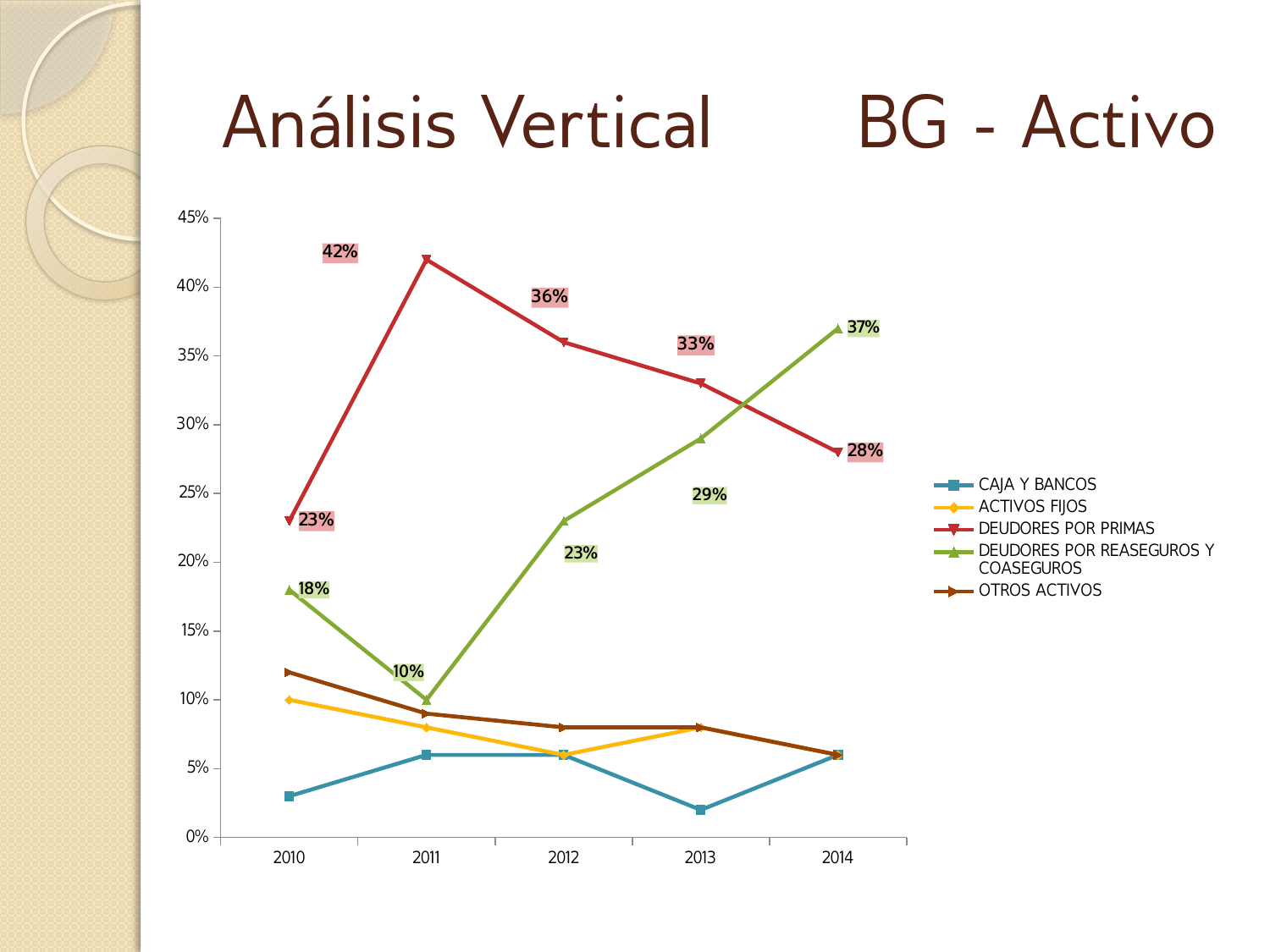

# Análisis Vertical 	BG - Activo

### Chart

| Category | CAJA Y BANCOS | ACTIVOS FIJOS | DEUDORES POR PRIMAS | DEUDORES POR REASEGUROS Y COASEGUROS | OTROS ACTIVOS |
|---|---|---|---|---|---|
| 2010 | 0.03 | 0.1 | 0.23 | 0.18 | 0.12 |
| 2011 | 0.06 | 0.08 | 0.42 | 0.1 | 0.09 |
| 2012 | 0.06 | 0.06 | 0.36 | 0.23 | 0.08 |
| 2013 | 0.02 | 0.08 | 0.33 | 0.29 | 0.08 |
| 2014 | 0.06 | 0.06 | 0.28 | 0.37 | 0.06 |